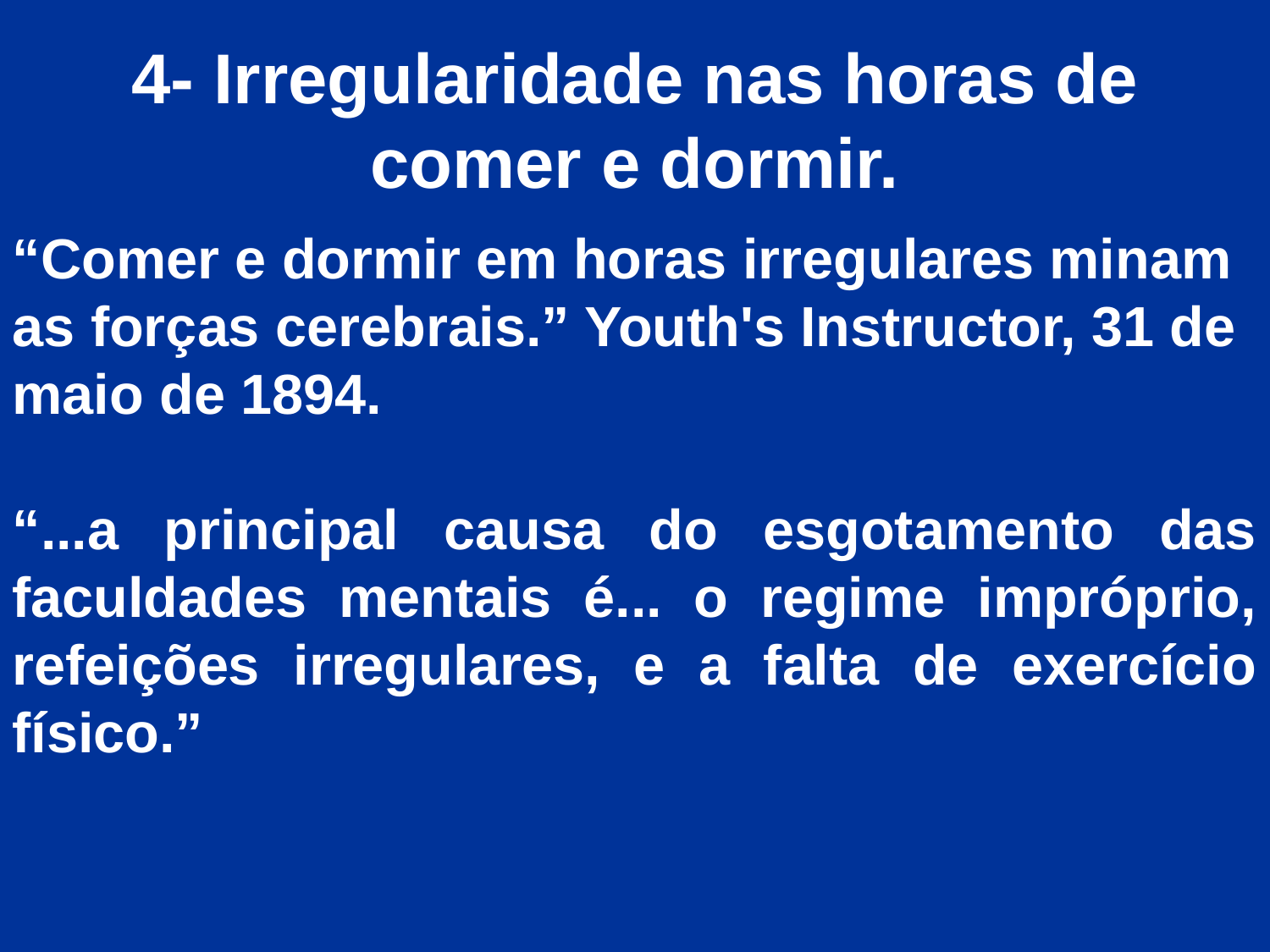

# 4- Irregularidade nas horas de comer e dormir.
“Comer e dormir em horas irregulares minam as forças cerebrais.” Youth's Instructor, 31 de maio de 1894.

“...a principal causa do esgotamento das faculdades mentais é... o regime impróprio, refeições irregulares, e a falta de exercício físico.”